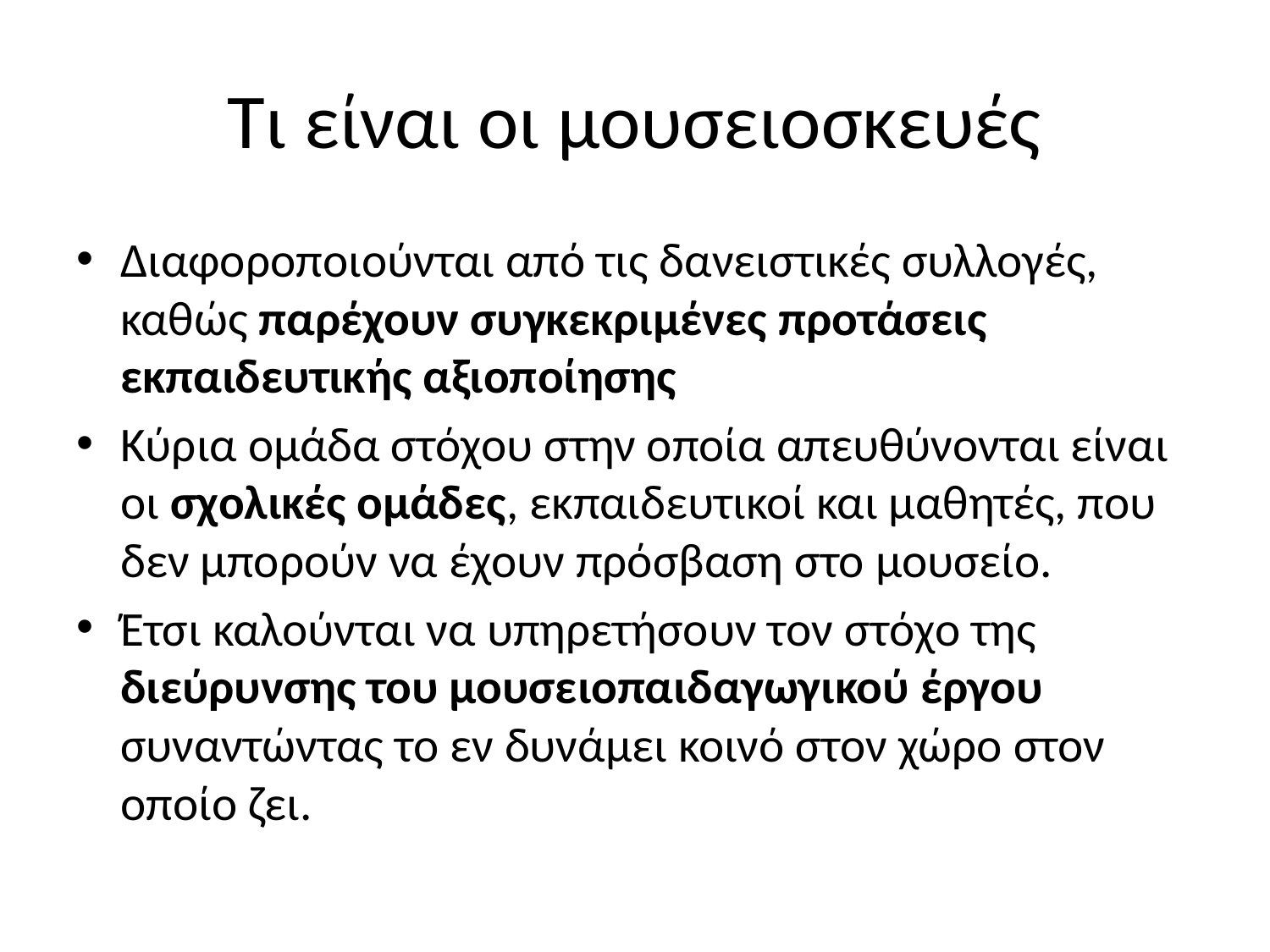

# Τι είναι οι μουσειοσκευές
Διαφοροποιούνται από τις δανειστικές συλλογές, καθώς παρέχουν συγκεκριμένες προτάσεις εκπαιδευτικής αξιοποίησης
Κύρια ομάδα στόχου στην οποία απευθύνονται είναι οι σχολικές ομάδες, εκπαιδευτικοί και μαθητές, που δεν μπορούν να έχουν πρόσβαση στο μουσείο.
Έτσι καλούνται να υπηρετήσουν τον στόχο της διεύρυνσης του μουσειοπαιδαγωγικού έργου συναντώντας το εν δυνάμει κοινό στον χώρο στον οποίο ζει.